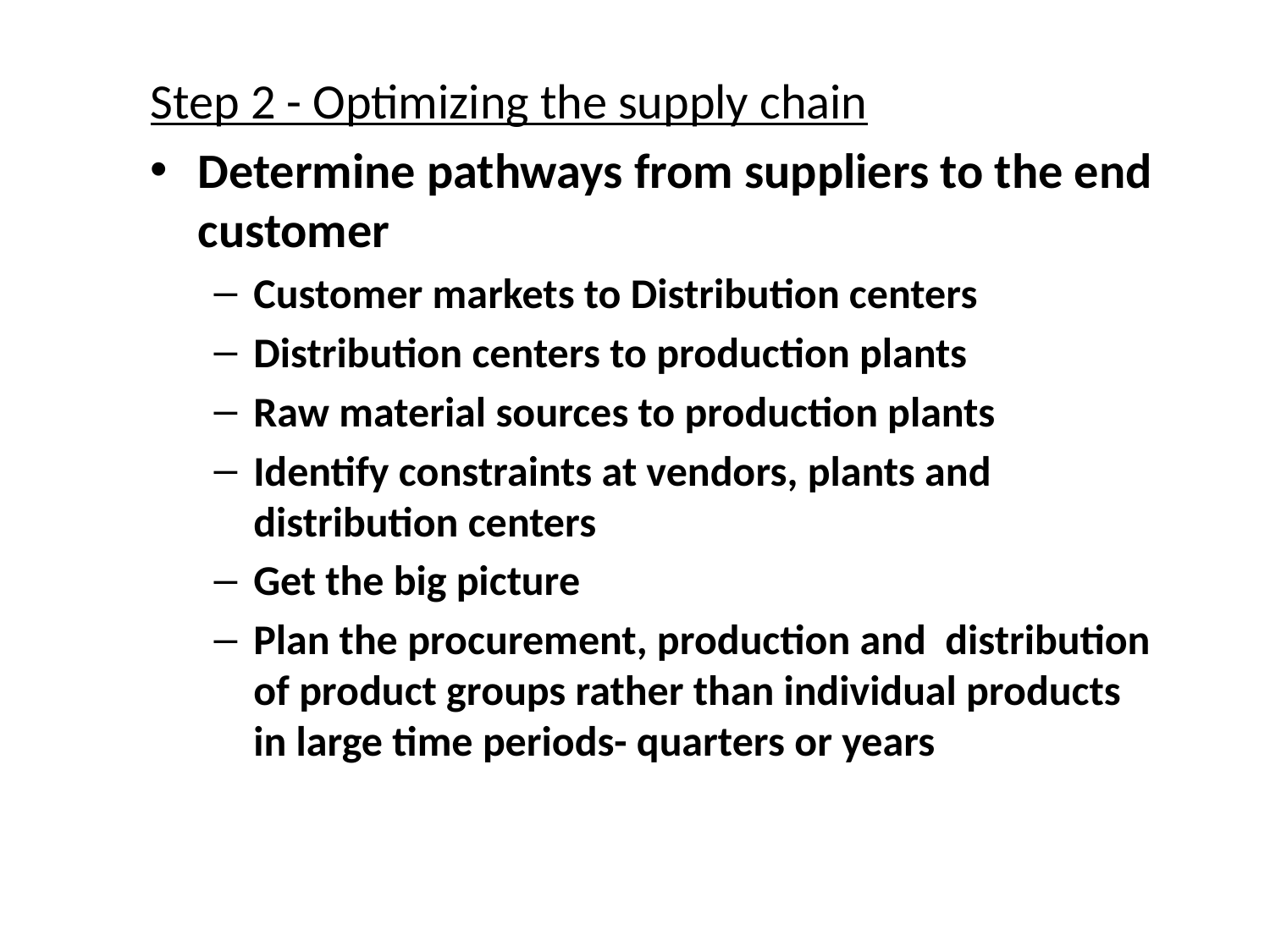

Step 2 - Optimizing the supply chain
Determine pathways from suppliers to the end customer
Customer markets to Distribution centers
Distribution centers to production plants
Raw material sources to production plants
Identify constraints at vendors, plants and distribution centers
Get the big picture
Plan the procurement, production and  distribution of product groups rather than individual products in large time periods- quarters or years